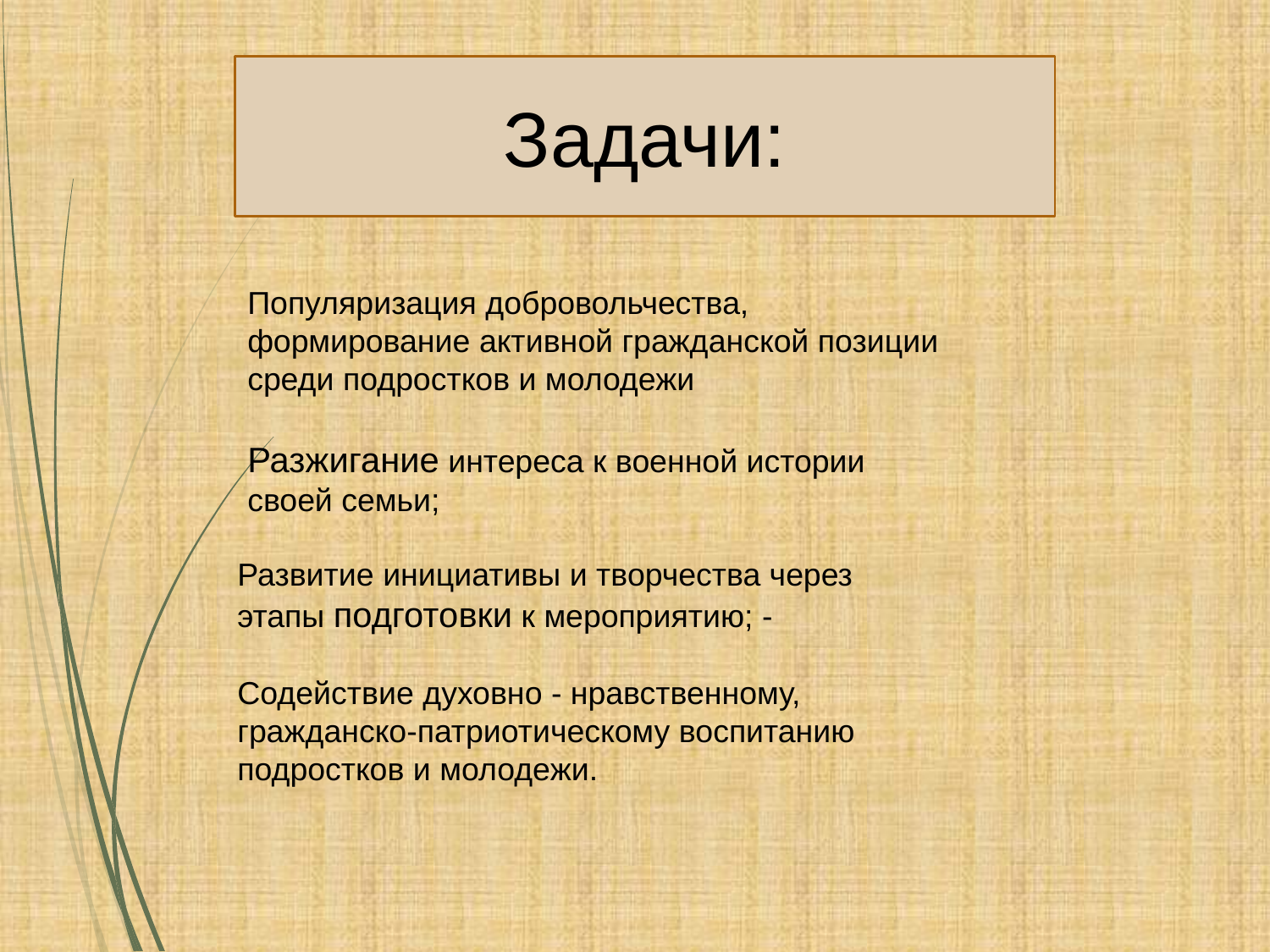

Задачи:
Популяризация добровольчества, формирование активной гражданской позиции среди подростков и молодежи
Разжигание интереса к военной истории своей семьи;
Развитие инициативы и творчества через этапы подготовки к мероприятию; -

Содействие духовно - нравственному, гражданско-патриотическому воспитанию подростков и молодежи.